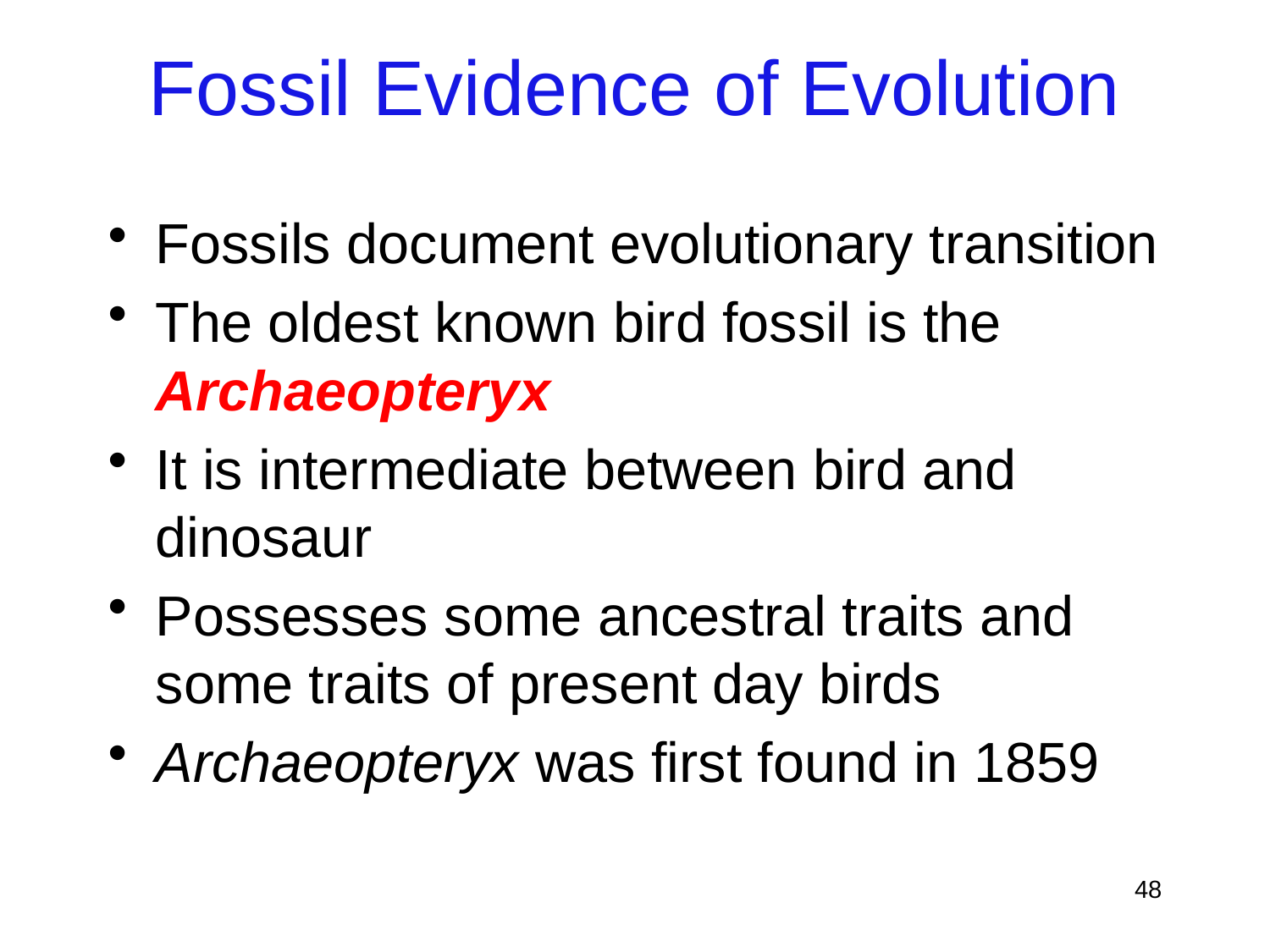

# Fossil Evidence of Evolution
Fossils document evolutionary transition
The oldest known bird fossil is the Archaeopteryx
It is intermediate between bird and dinosaur
Possesses some ancestral traits and some traits of present day birds
Archaeopteryx was first found in 1859
48